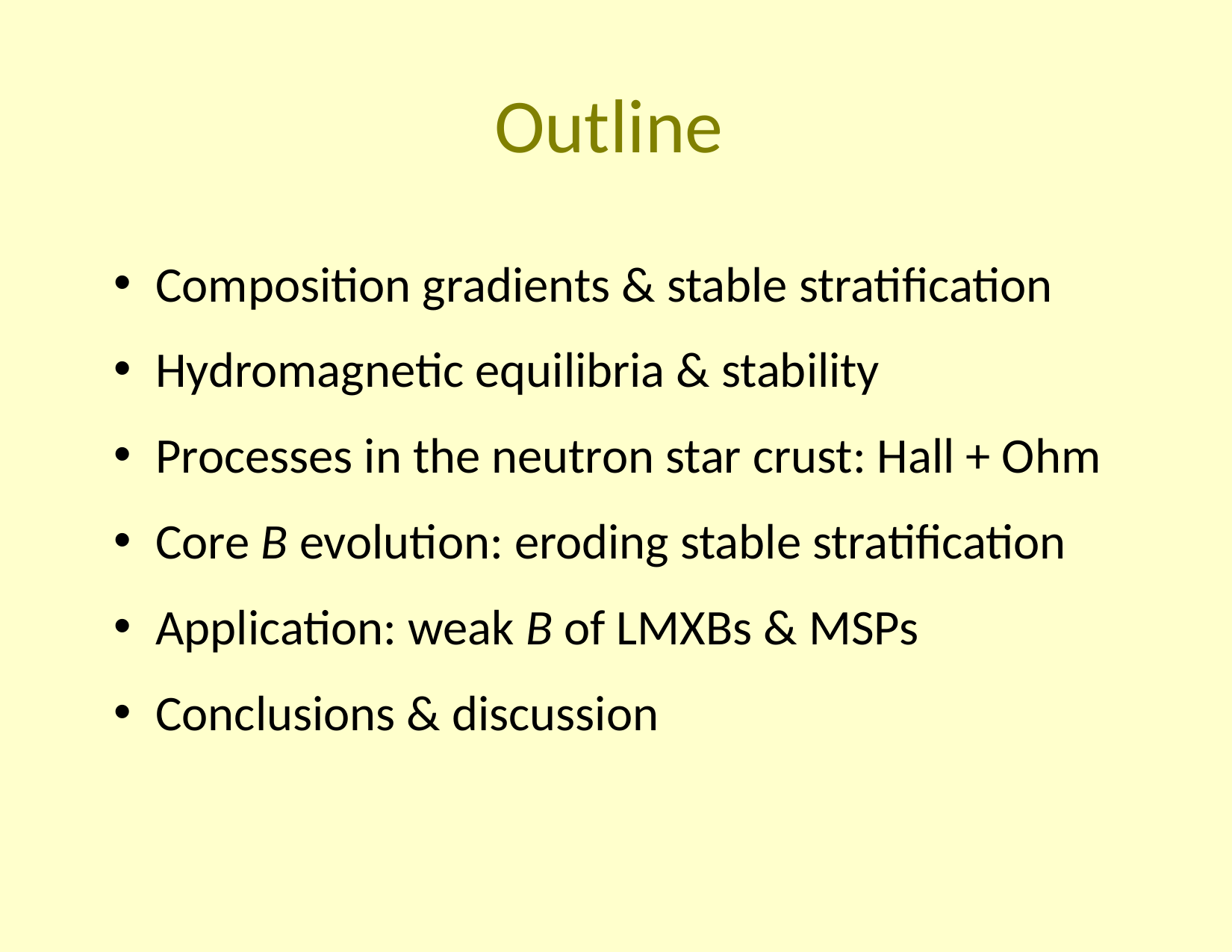

# Outline
Composition gradients & stable stratification
Hydromagnetic equilibria & stability
Processes in the neutron star crust: Hall + Ohm
Core B evolution: eroding stable stratification
Application: weak B of LMXBs & MSPs
Conclusions & discussion